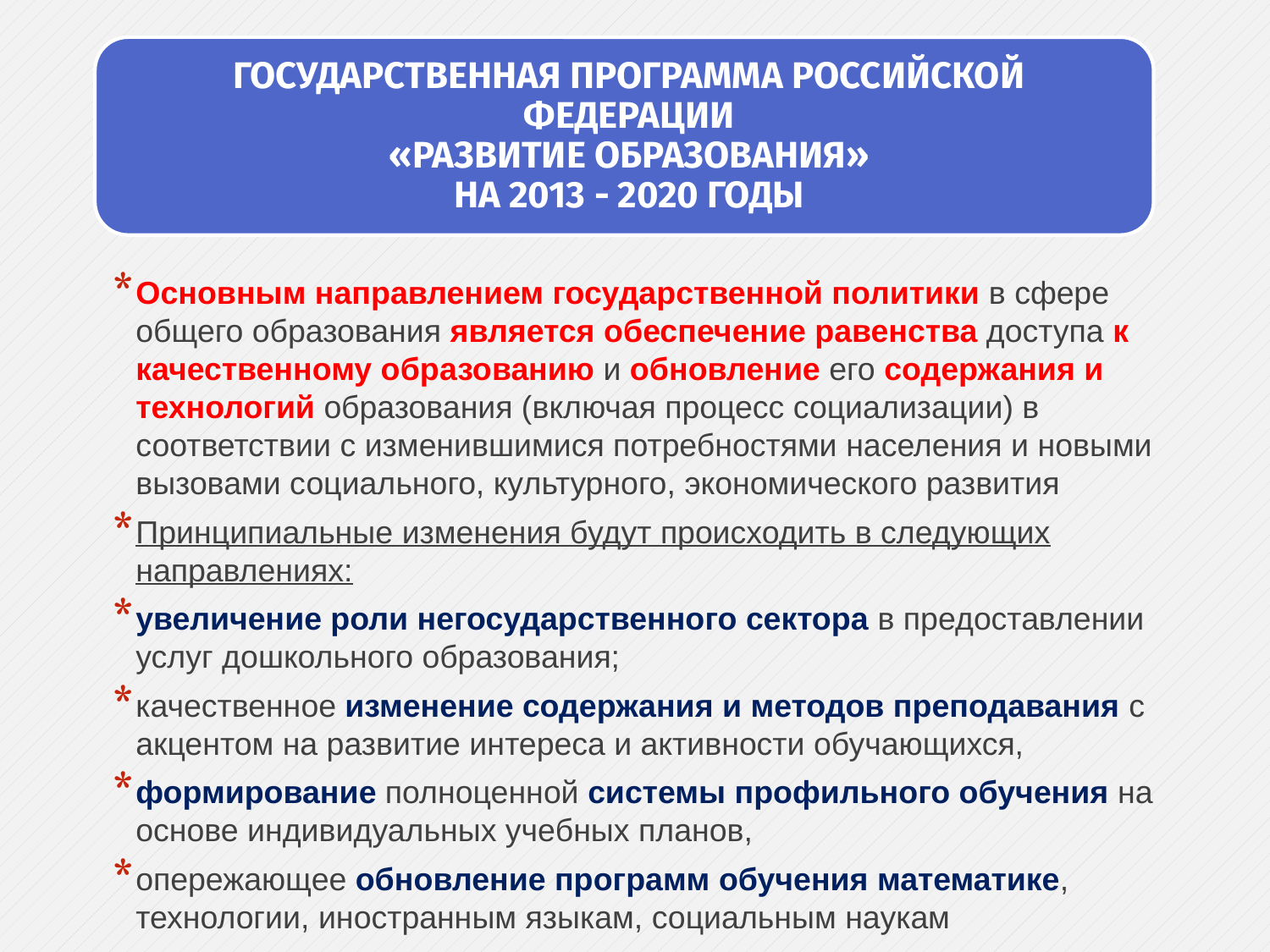

ГОСУДАРСТВЕННАЯ ПРОГРАММА РОССИЙСКОЙ ФЕДЕРАЦИИ
«РАЗВИТИЕ ОБРАЗОВАНИЯ»
НА 2013 - 2020 ГОДЫ
Основным направлением государственной политики в сфере общего образования является обеспечение равенства доступа к качественному образованию и обновление его содержания и технологий образования (включая процесс социализации) в соответствии с изменившимися потребностями населения и новыми вызовами социального, культурного, экономического развития
Принципиальные изменения будут происходить в следующих направлениях:
увеличение роли негосударственного сектора в предоставлении услуг дошкольного образования;
качественное изменение содержания и методов преподавания с акцентом на развитие интереса и активности обучающихся,
формирование полноценной системы профильного обучения на основе индивидуальных учебных планов,
опережающее обновление программ обучения математике, технологии, иностранным языкам, социальным наукам